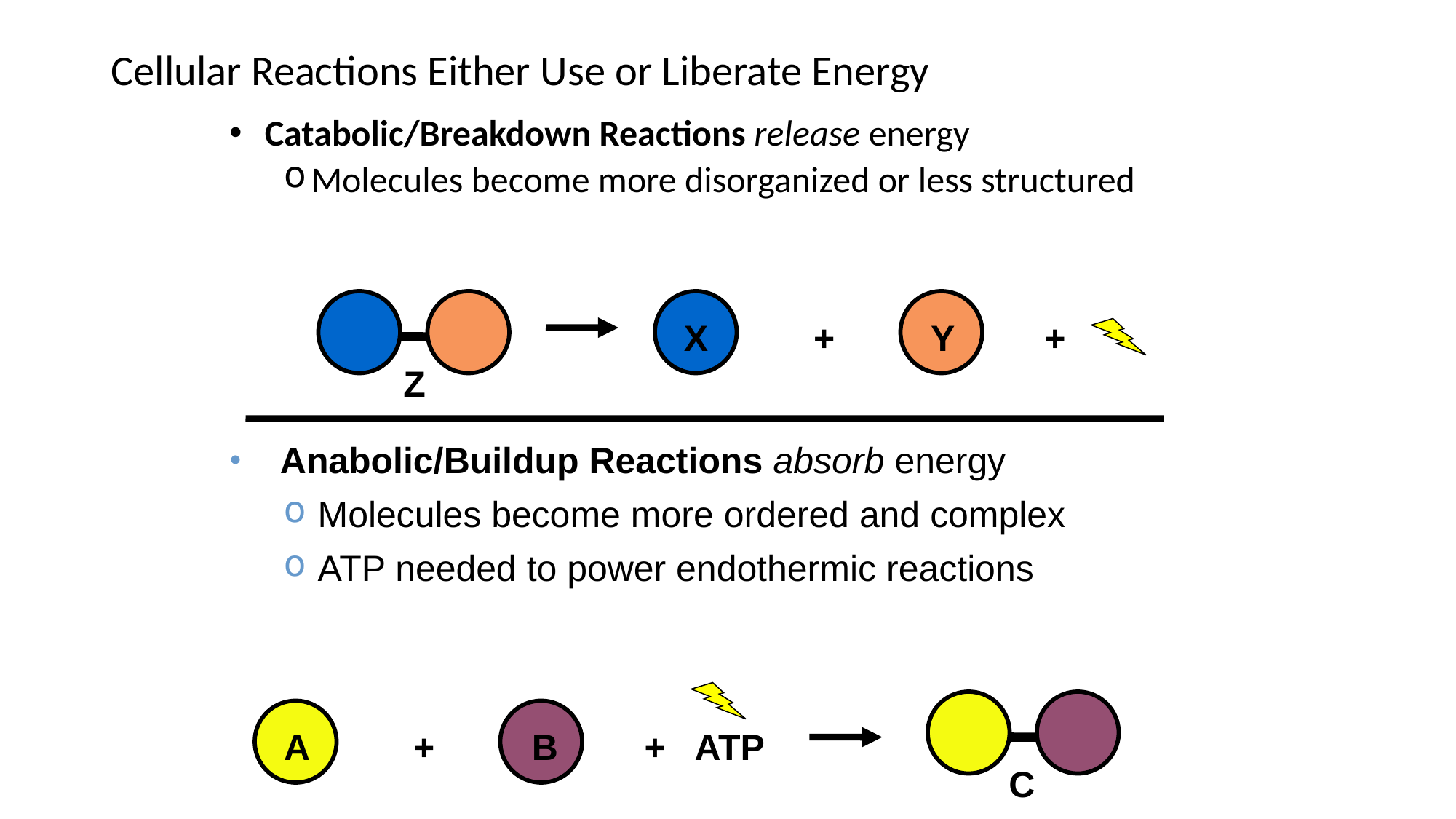

# Cellular Reactions Either Use or Liberate Energy
 Catabolic/Breakdown Reactions release energy
Molecules become more disorganized or less structured

X                      Y
  +	              +

Z

 Anabolic/Buildup Reactions absorb energy
Molecules become more ordered and complex
ATP needed to power endothermic reactions

A                      B
  +	              +   ATP

C